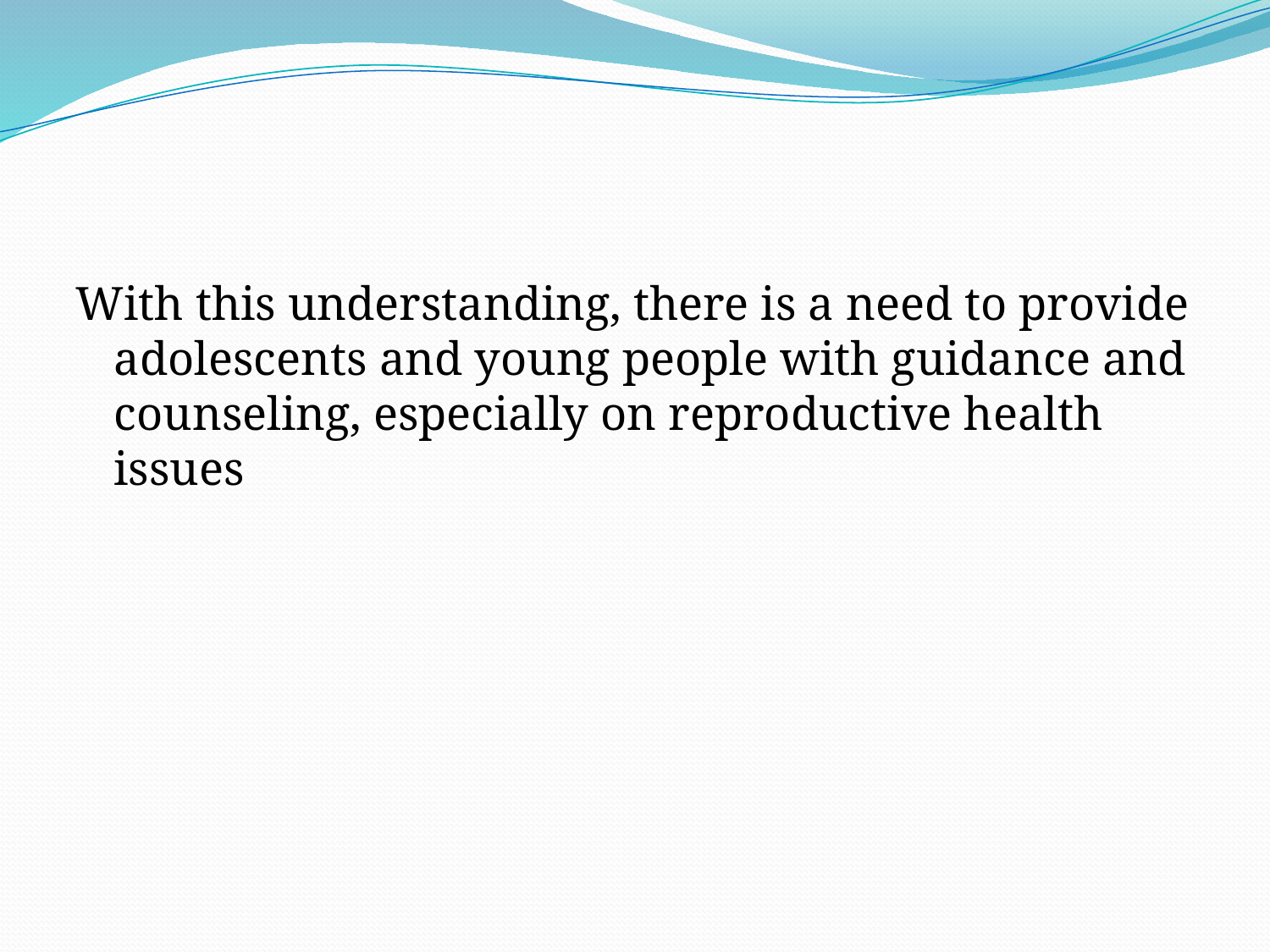

#
With this understanding, there is a need to provide adolescents and young people with guidance and counseling, especially on reproductive health issues